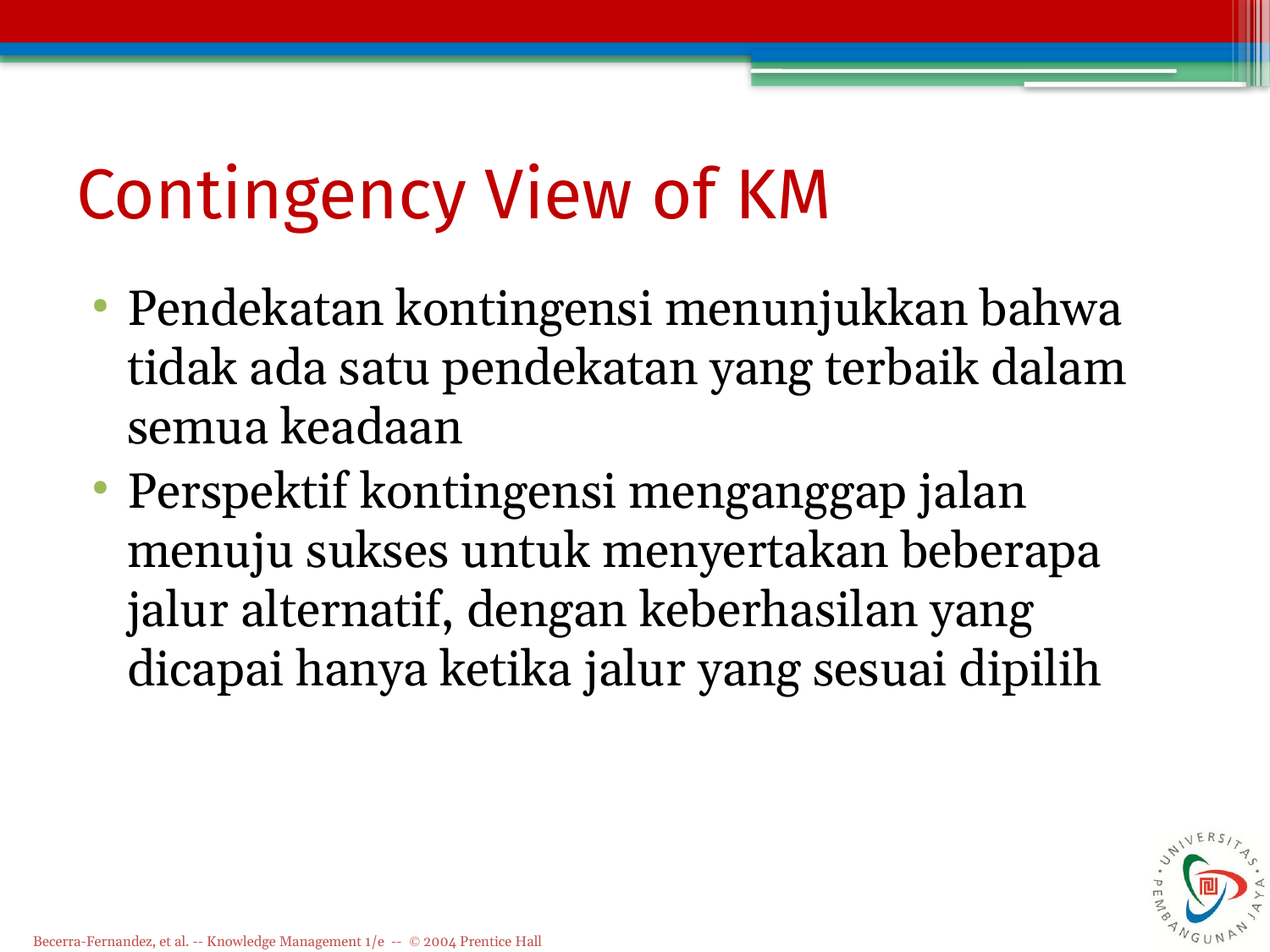

# Contingency View of KM
Pendekatan kontingensi menunjukkan bahwa tidak ada satu pendekatan yang terbaik dalam semua keadaan
Perspektif kontingensi menganggap jalan menuju sukses untuk menyertakan beberapa jalur alternatif, dengan keberhasilan yang dicapai hanya ketika jalur yang sesuai dipilih
Becerra-Fernandez, et al. -- Knowledge Management 1/e  --  © 2004 Prentice Hall